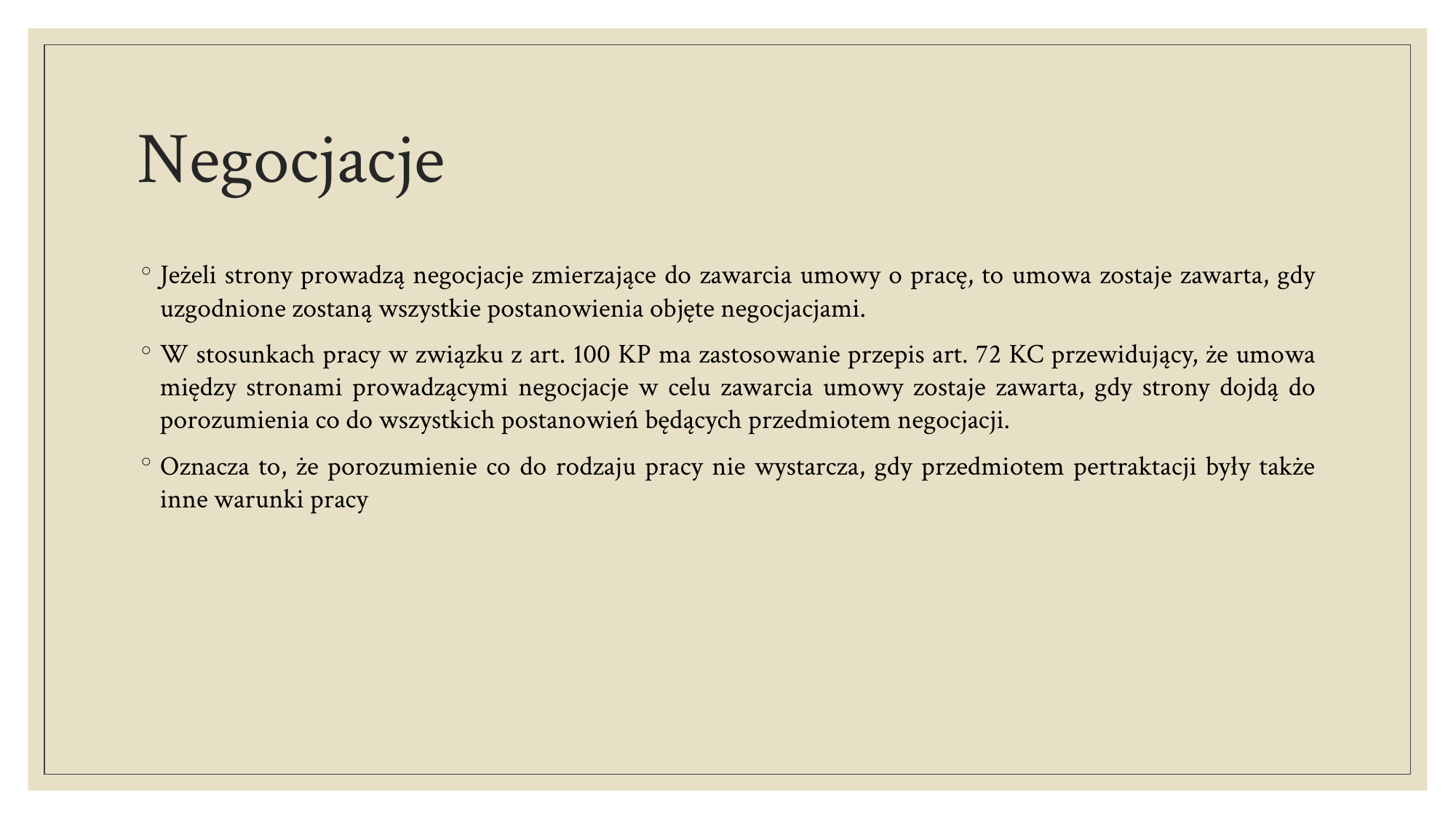

# Negocjacje
Jeżeli strony prowadzą negocjacje zmierzające do zawarcia umowy o pracę, to umowa zostaje zawarta, gdy uzgodnione zostaną wszystkie postanowienia objęte negocjacjami.
W stosunkach pracy w związku z art. 100 KP ma zastosowanie przepis art. 72 KC przewidujący, że umowa między stronami prowadzącymi negocjacje w celu zawarcia umowy zostaje zawarta, gdy strony dojdą do porozumienia co do wszystkich postanowień będących przedmiotem negocjacji.
Oznacza to, że porozumienie co do rodzaju pracy nie wystarcza, gdy przedmiotem pertraktacji były także inne warunki pracy